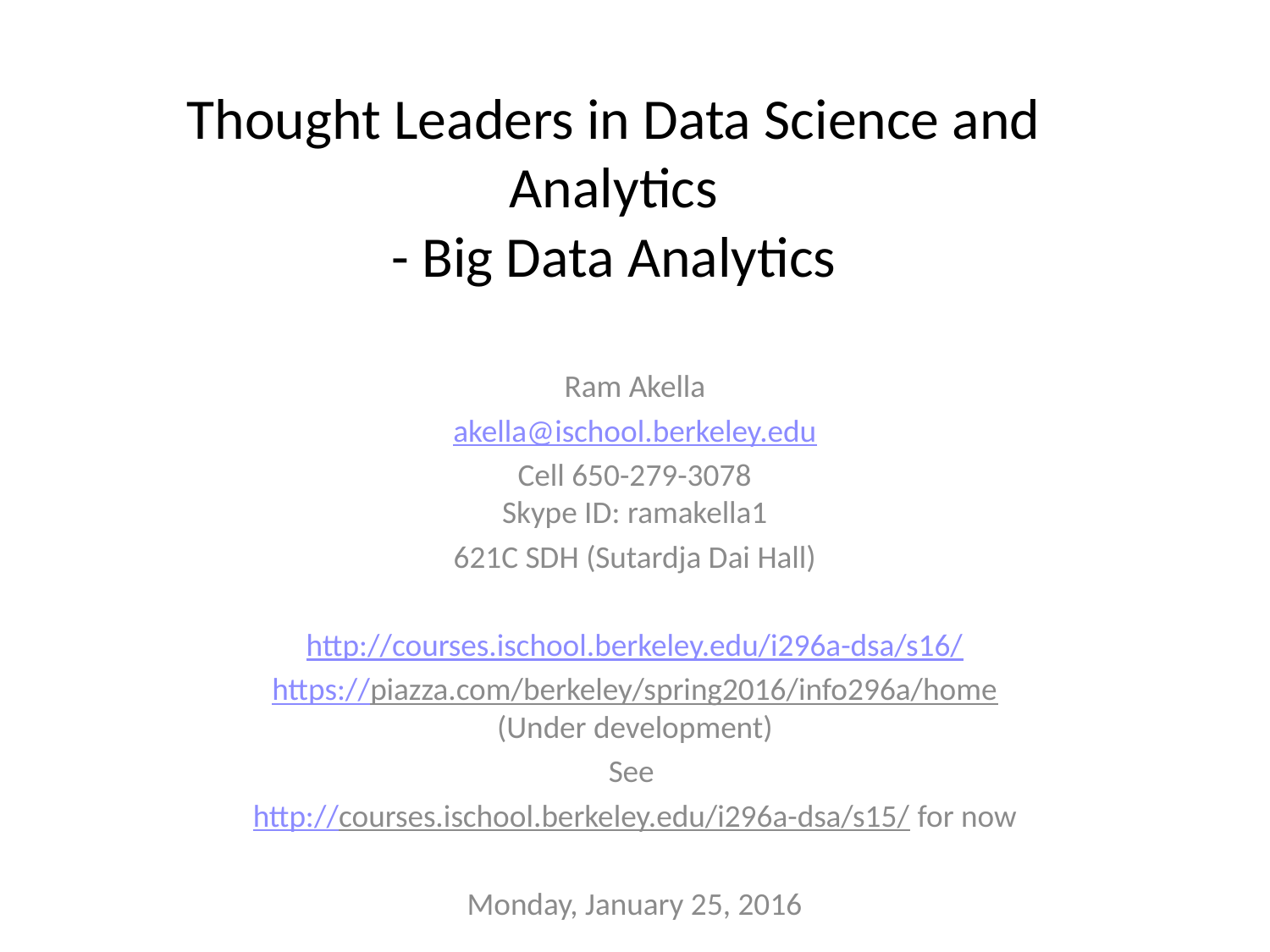

# Thought Leaders in Data Science and Analytics - Big Data Analytics
Ram Akella
akella@ischool.berkeley.edu
Cell 650-279-3078
Skype ID: ramakella1
621C SDH (Sutardja Dai Hall)

http://courses.ischool.berkeley.edu/i296a-dsa/s16/
https://piazza.com/berkeley/spring2016/info296a/home
(Under development)
See
http://courses.ischool.berkeley.edu/i296a-dsa/s15/ for now

Monday, January 25, 2016